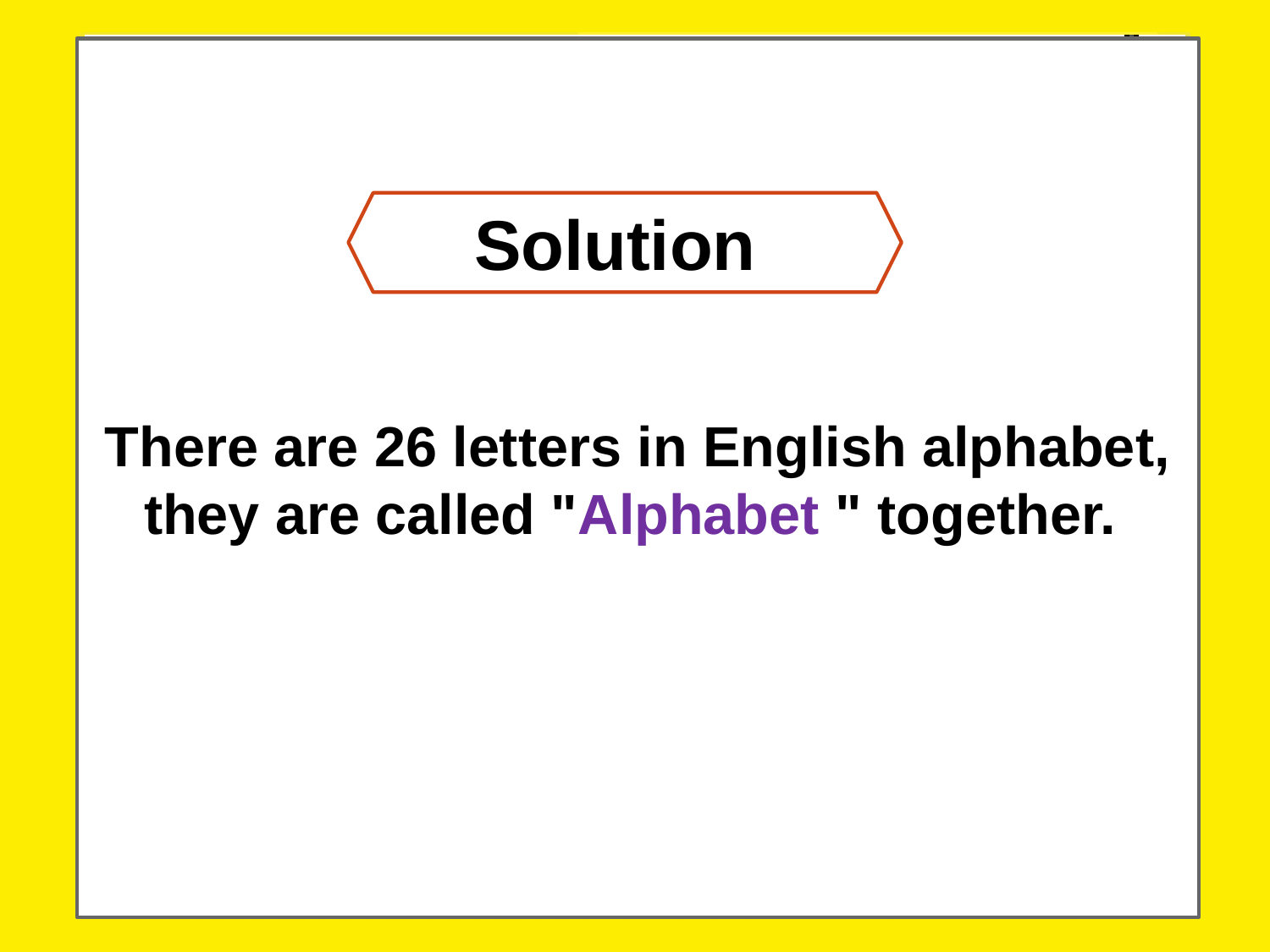

There are 26 letters in English alphabet, they are called "Alphabet " together.
Solution